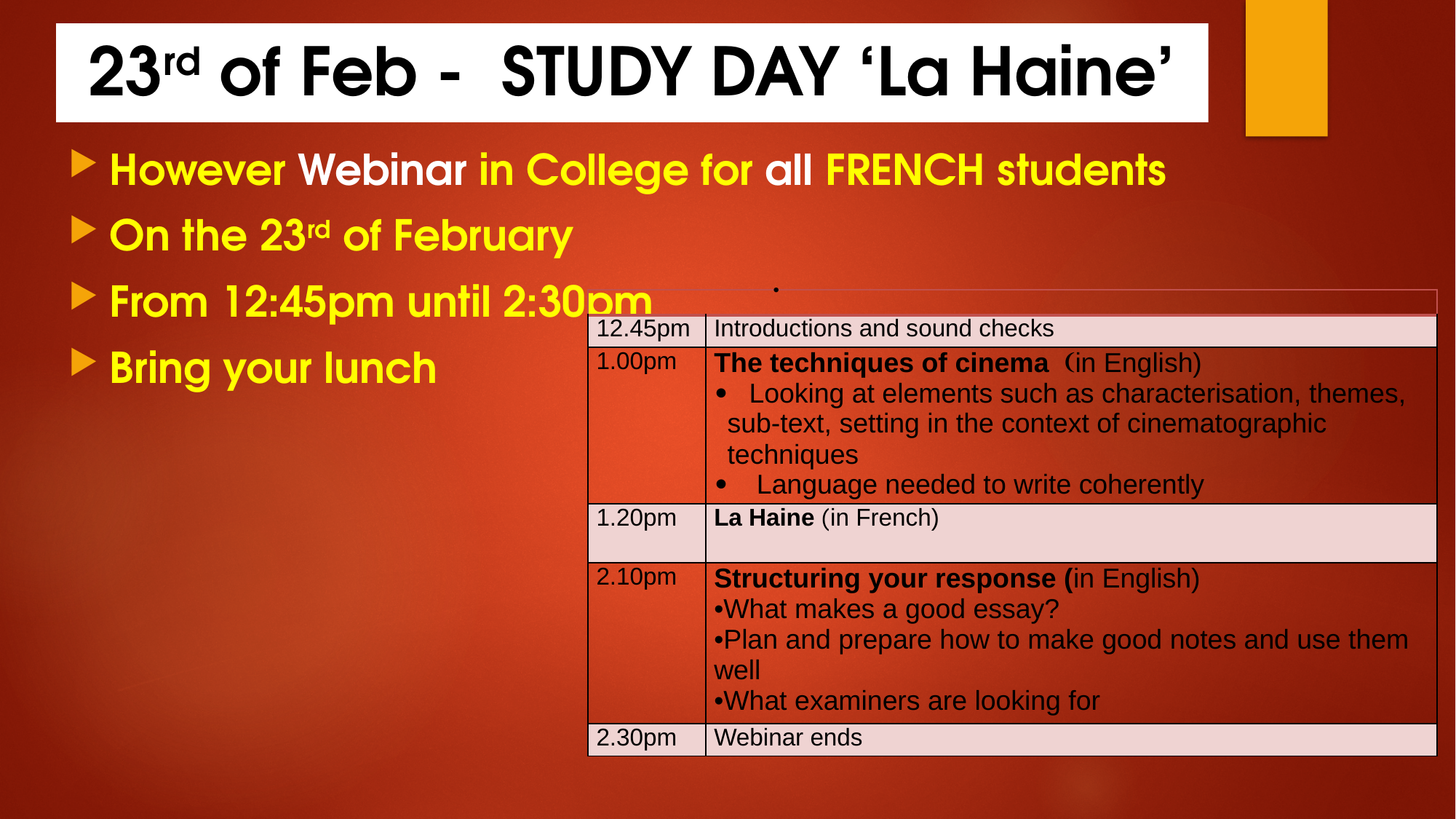

# 23rd of Feb -  STUDY DAY ‘La Haine’
However Webinar in College for all FRENCH students
On the 23rd of February
From 12:45pm until 2:30pm
Bring your lunch

|  |  |
| --- | --- |
| 12.45pm | Introductions and sound checks |
| 1.00pm | The techniques of cinema  (in English) •   Looking at elements such as characterisation, themes, sub-text, setting in the context of cinematographic techniques •    Language needed to write coherently |
| 1.20pm | La Haine (in French) |
| 2.10pm | Structuring your response (in English) What makes a good essay? Plan and prepare how to make good notes and use them well What examiners are looking for |
| 2.30pm | Webinar ends |